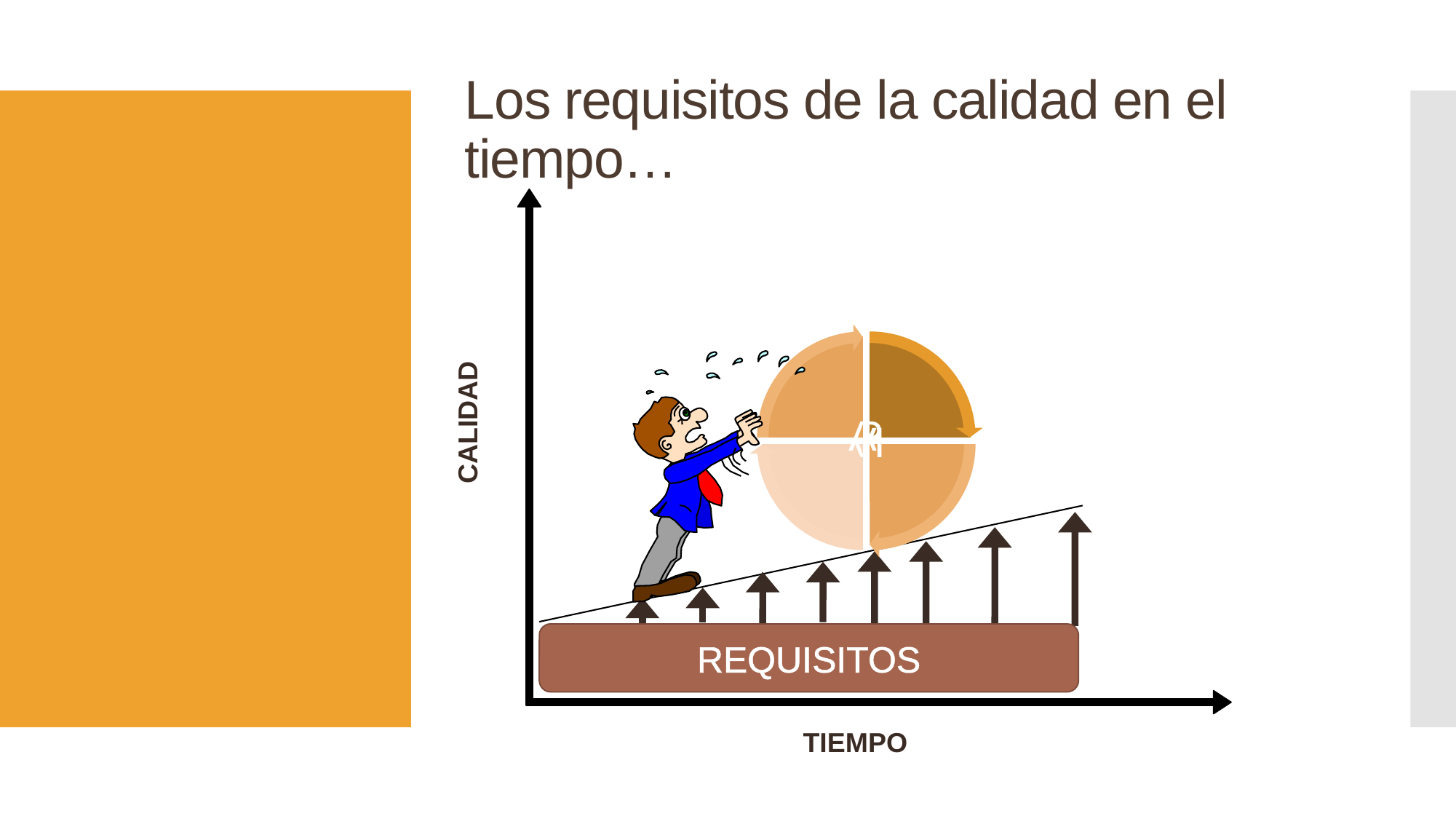

# Los requisitos de la calidad en el tiempo…

P
H
V
A

CALIDAD

REQUISITOS
TIEMPO